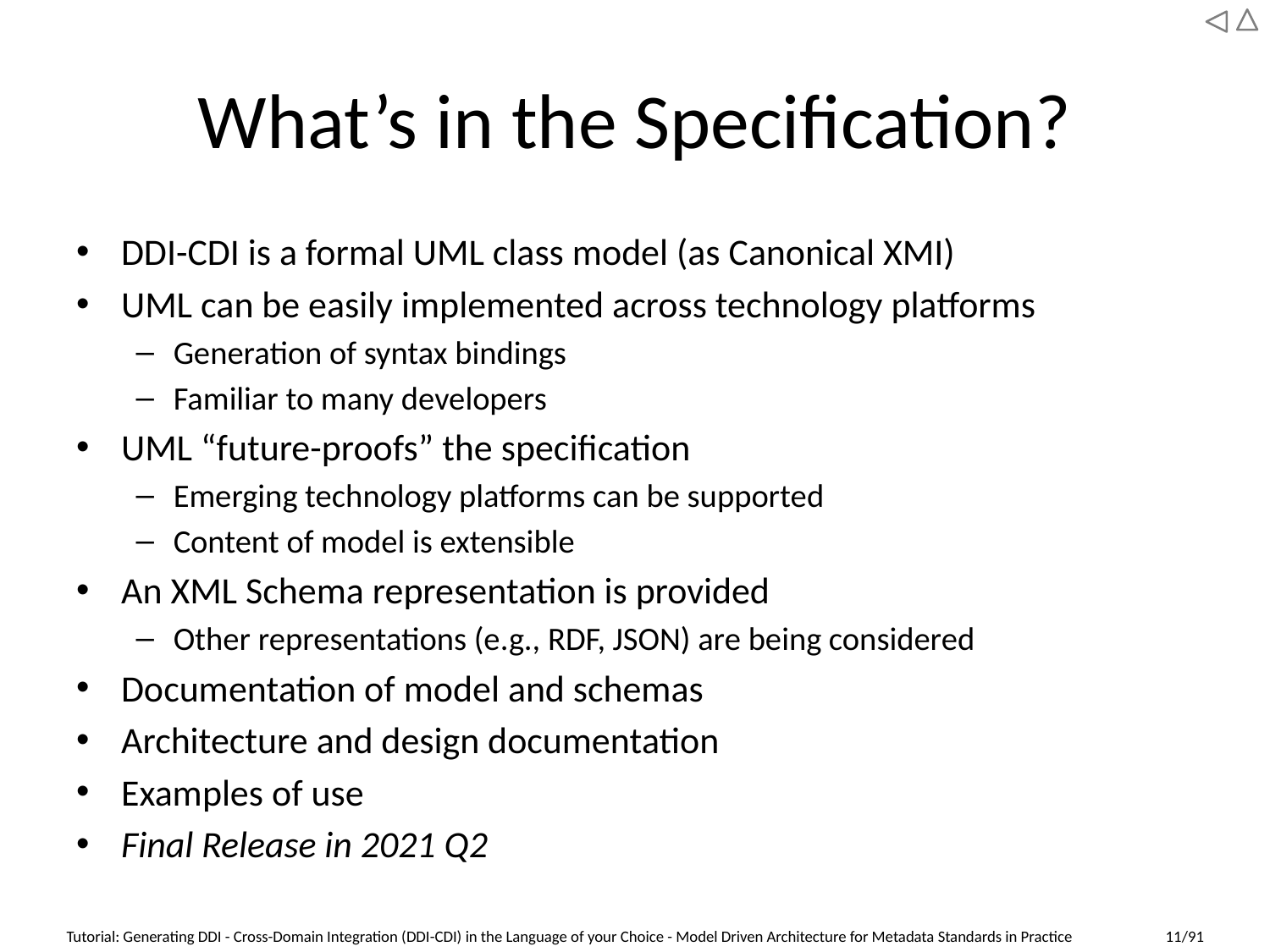

# What’s in the Specification?
DDI-CDI is a formal UML class model (as Canonical XMI)
UML can be easily implemented across technology platforms
Generation of syntax bindings
Familiar to many developers
UML “future-proofs” the specification
Emerging technology platforms can be supported
Content of model is extensible
An XML Schema representation is provided
Other representations (e.g., RDF, JSON) are being considered
Documentation of model and schemas
Architecture and design documentation
Examples of use
Final Release in 2021 Q2